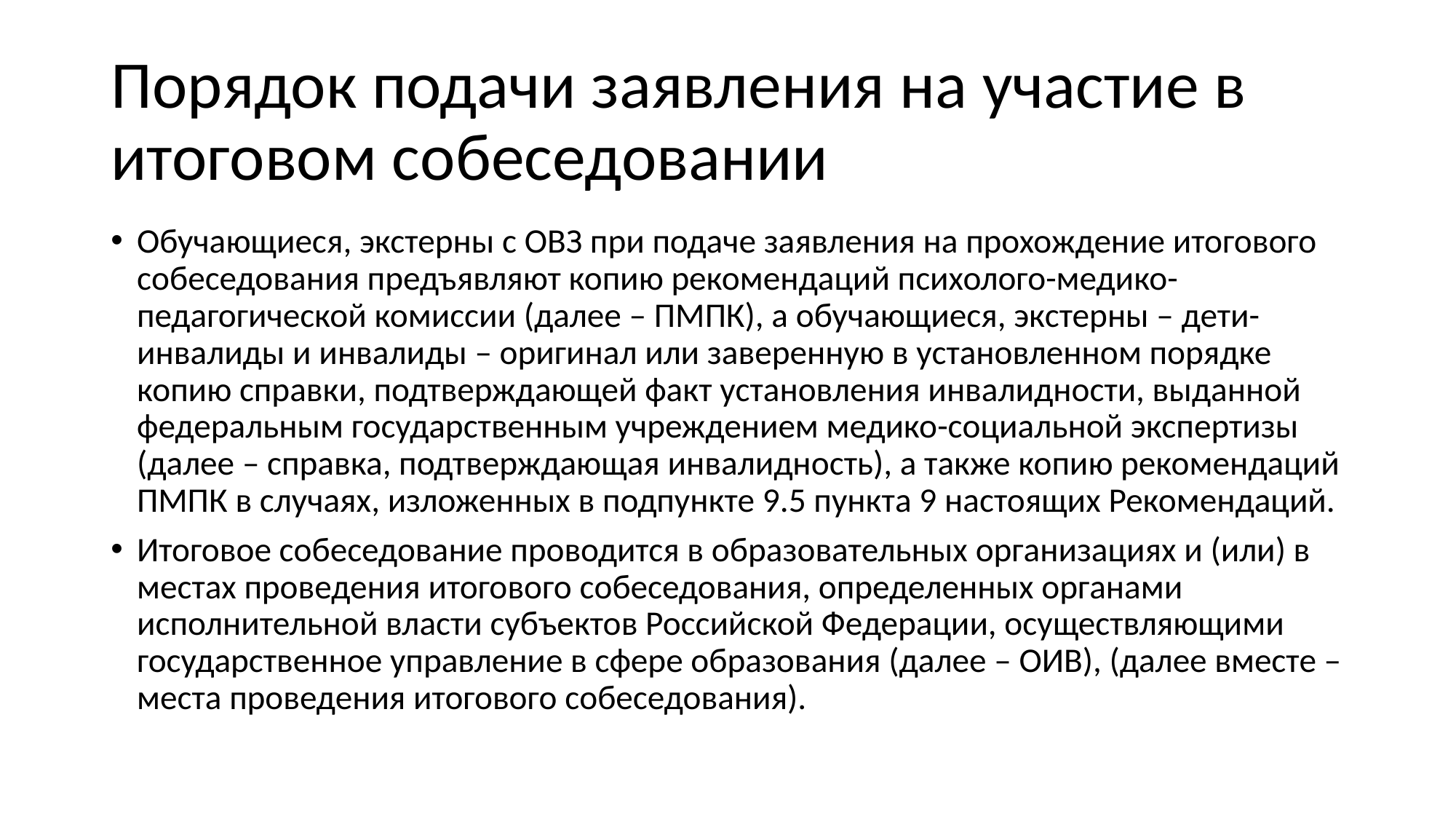

# Порядок подачи заявления на участие в итоговом собеседовании
Обучающиеся, экстерны с ОВЗ при подаче заявления на прохождение итогового собеседования предъявляют копию рекомендаций психолого-медико-педагогической комиссии (далее – ПМПК), а обучающиеся, экстерны – дети-инвалиды и инвалиды – оригинал или заверенную в установленном порядке копию справки, подтверждающей факт установления инвалидности, выданной федеральным государственным учреждением медико-социальной экспертизы (далее – справка, подтверждающая инвалидность), а также копию рекомендаций ПМПК в случаях, изложенных в подпункте 9.5 пункта 9 настоящих Рекомендаций.
Итоговое собеседование проводится в образовательных организациях и (или) в местах проведения итогового собеседования, определенных органами исполнительной власти субъектов Российской Федерации, осуществляющими государственное управление в сфере образования (далее – ОИВ), (далее вместе – места проведения итогового собеседования).